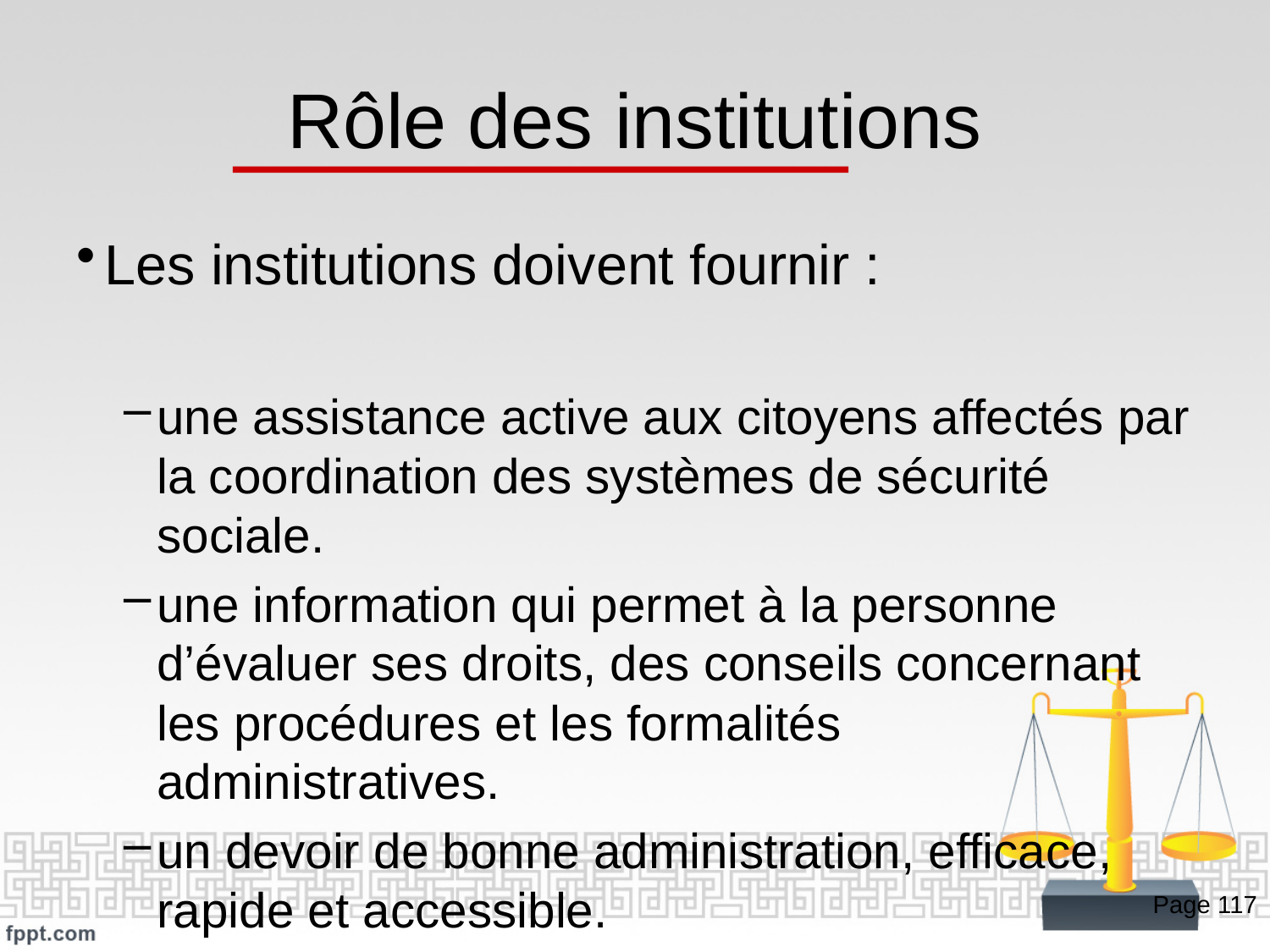

# Rôle des institutions

Les institutions doivent fournir :

une assistance active aux citoyens affectés par la coordination des systèmes de sécurité sociale.
une information qui permet à la personne d’évaluer ses droits, des conseils concernant les procédures et les formalités administratives.
un devoir de bonne administration, efficace, rapide et accessible.
Page 117